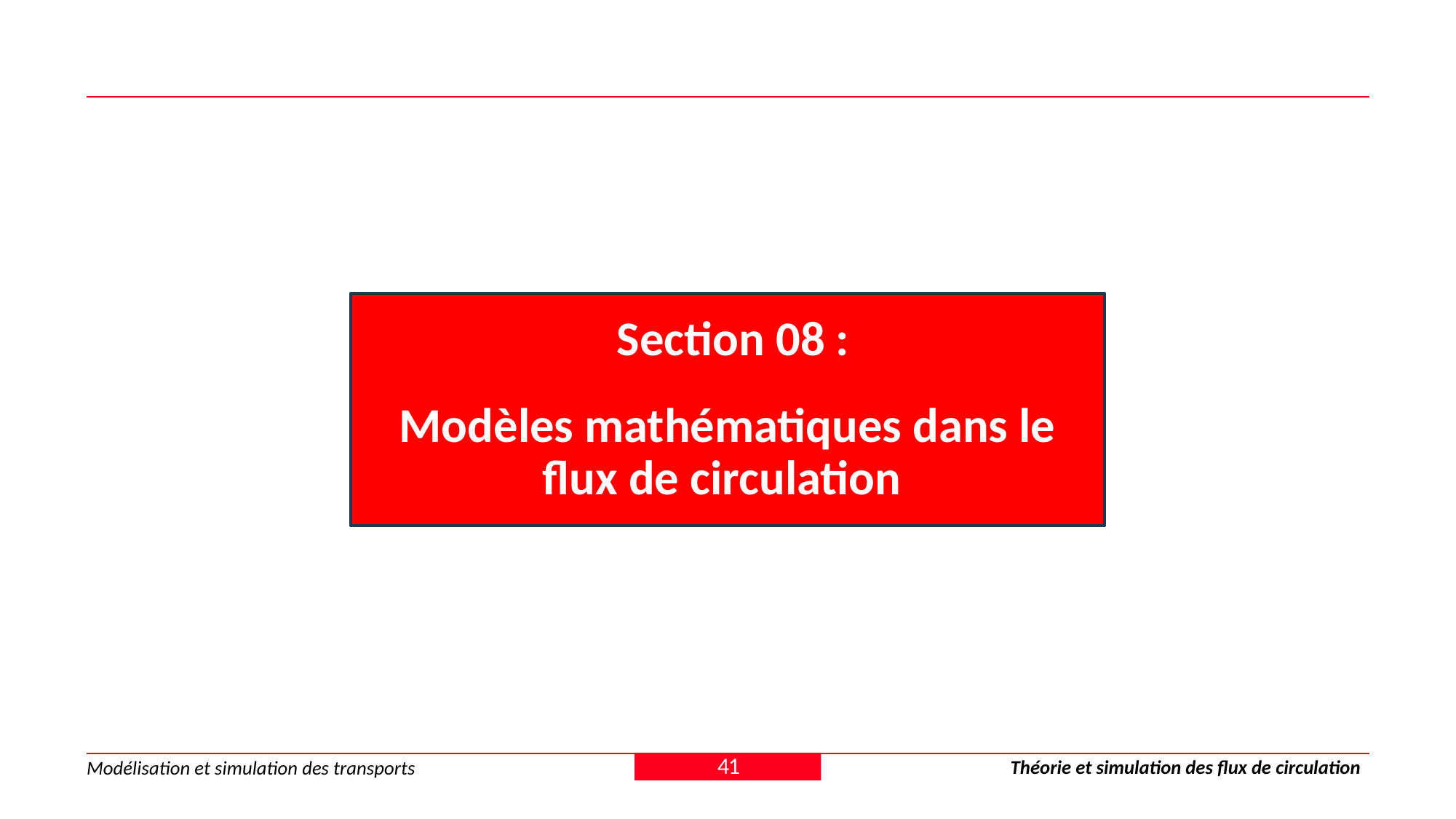

Section 08 :
Modèles mathématiques dans le flux de circulation